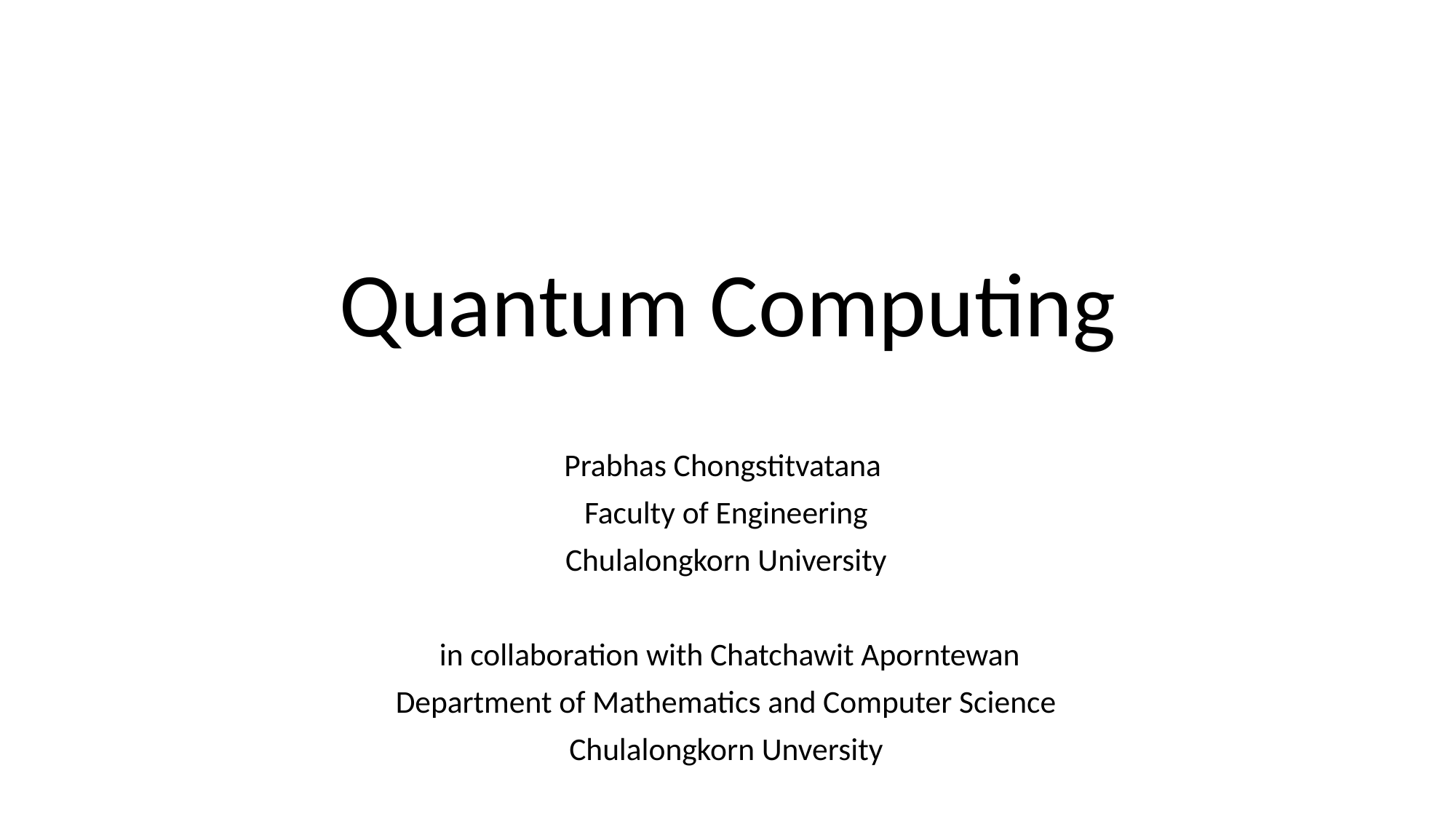

# Quantum Computing
Prabhas Chongstitvatana
Faculty of Engineering
Chulalongkorn University

 in collaboration with Chatchawit Aporntewan
Department of Mathematics and Computer Science
Chulalongkorn Unversity